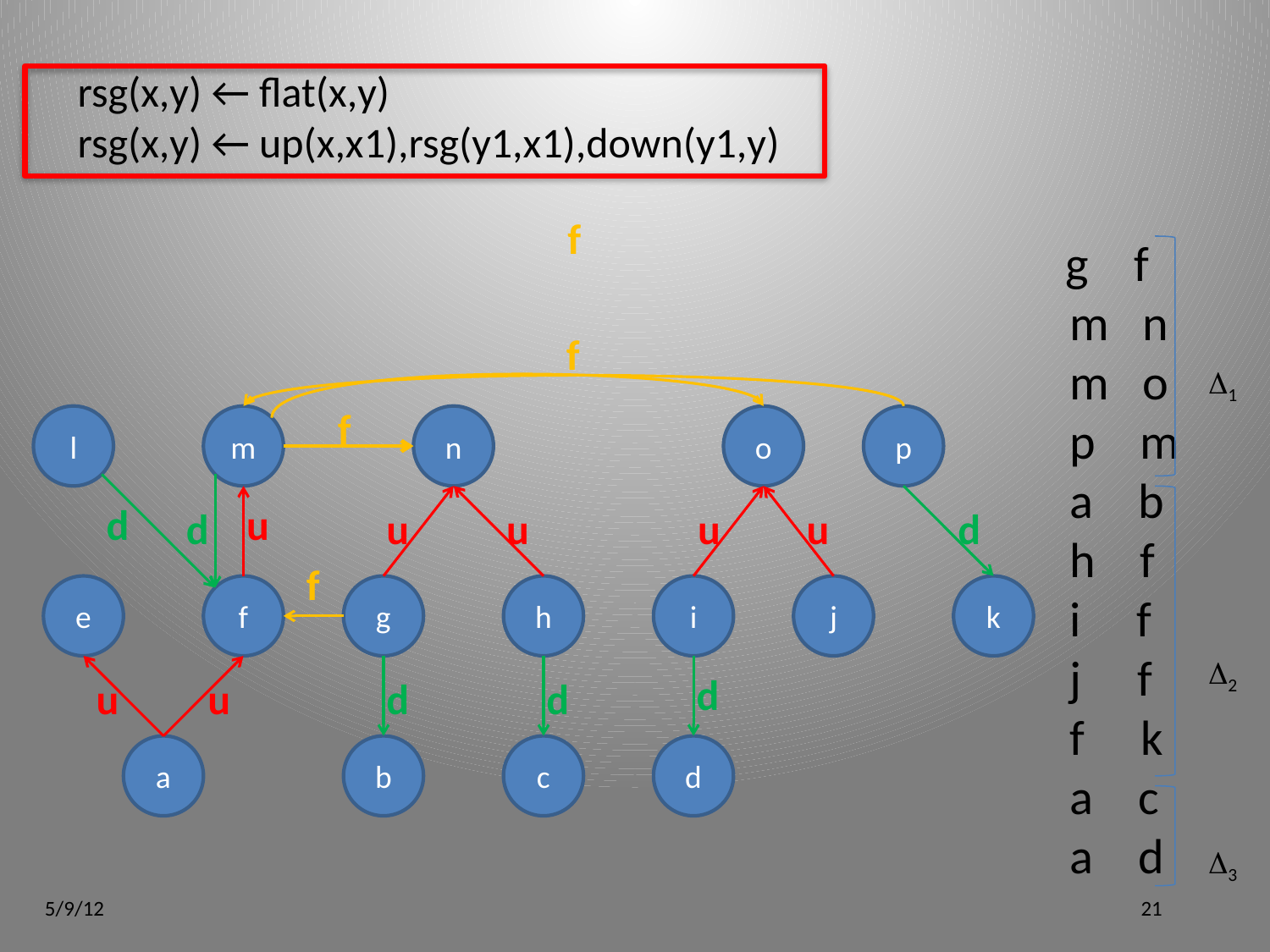

# rsg(x,y) ← flat(x,y) rsg(x,y) ← up(x,x1),rsg(y1,x1),down(y1,y)

f

 g    f
 m   n
 m   o
 p    m
 a    b
 h    f
 i     f
 j     f
 f     k
 a    c
 a    d

f
Δ1
f
l
m
n
o
p

d
u
d
u
u
u
u
d
f
e
f
g
h
i
j
k
Δ2
d
u
u
d
d
a
b
c
d

Δ3
5/9/12
21